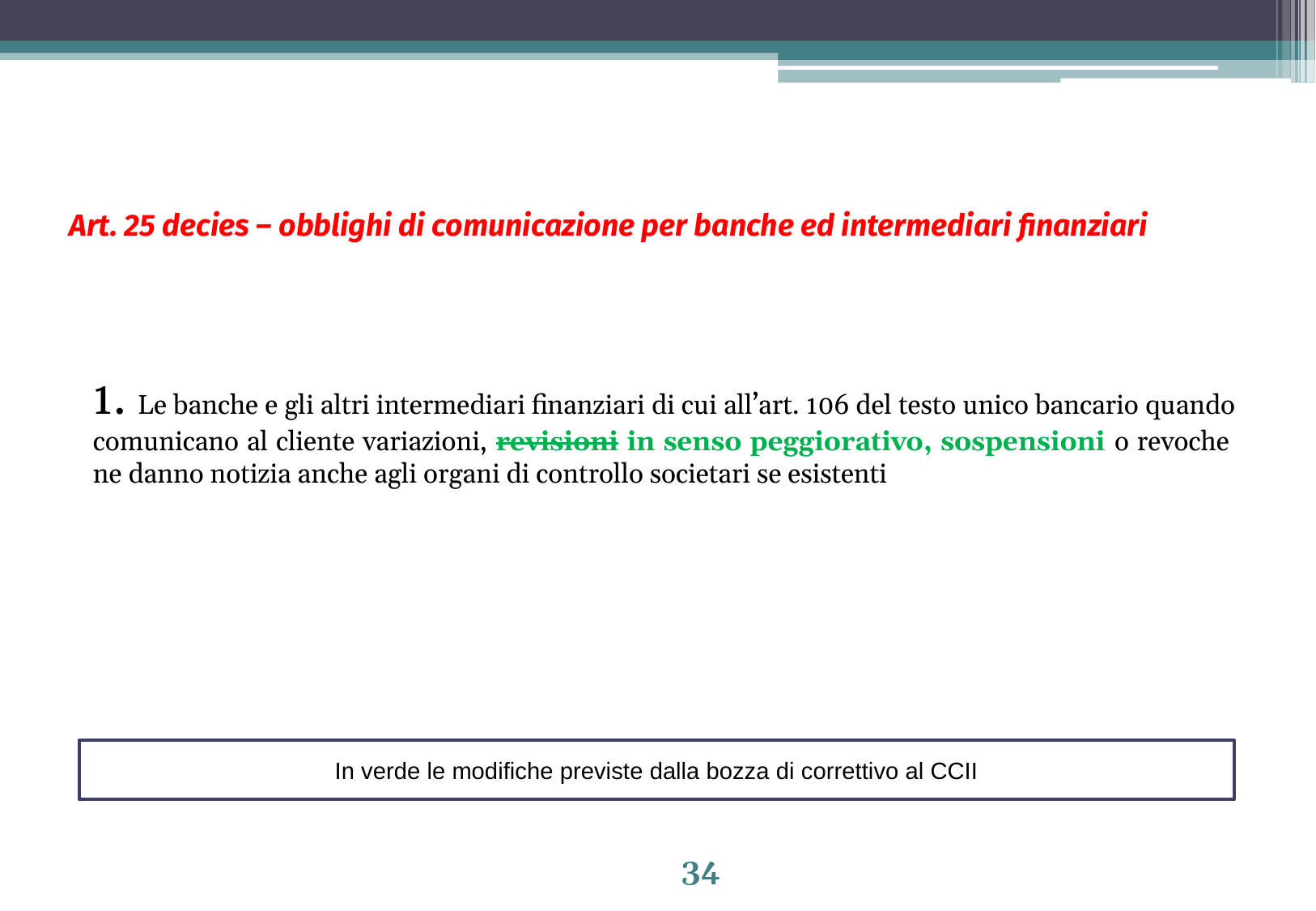

# Art. 25 decies – obblighi di comunicazione per banche ed intermediari finanziari

1. Le banche e gli altri intermediari finanziari di cui all’art. 106 del testo unico bancario quando comunicano al cliente variazioni, revisioni in senso peggiorativo, sospensioni o revoche  ne danno notizia anche agli organi di controllo societari se esistenti

In verde le modifiche previste dalla bozza di correttivo al CCII
34